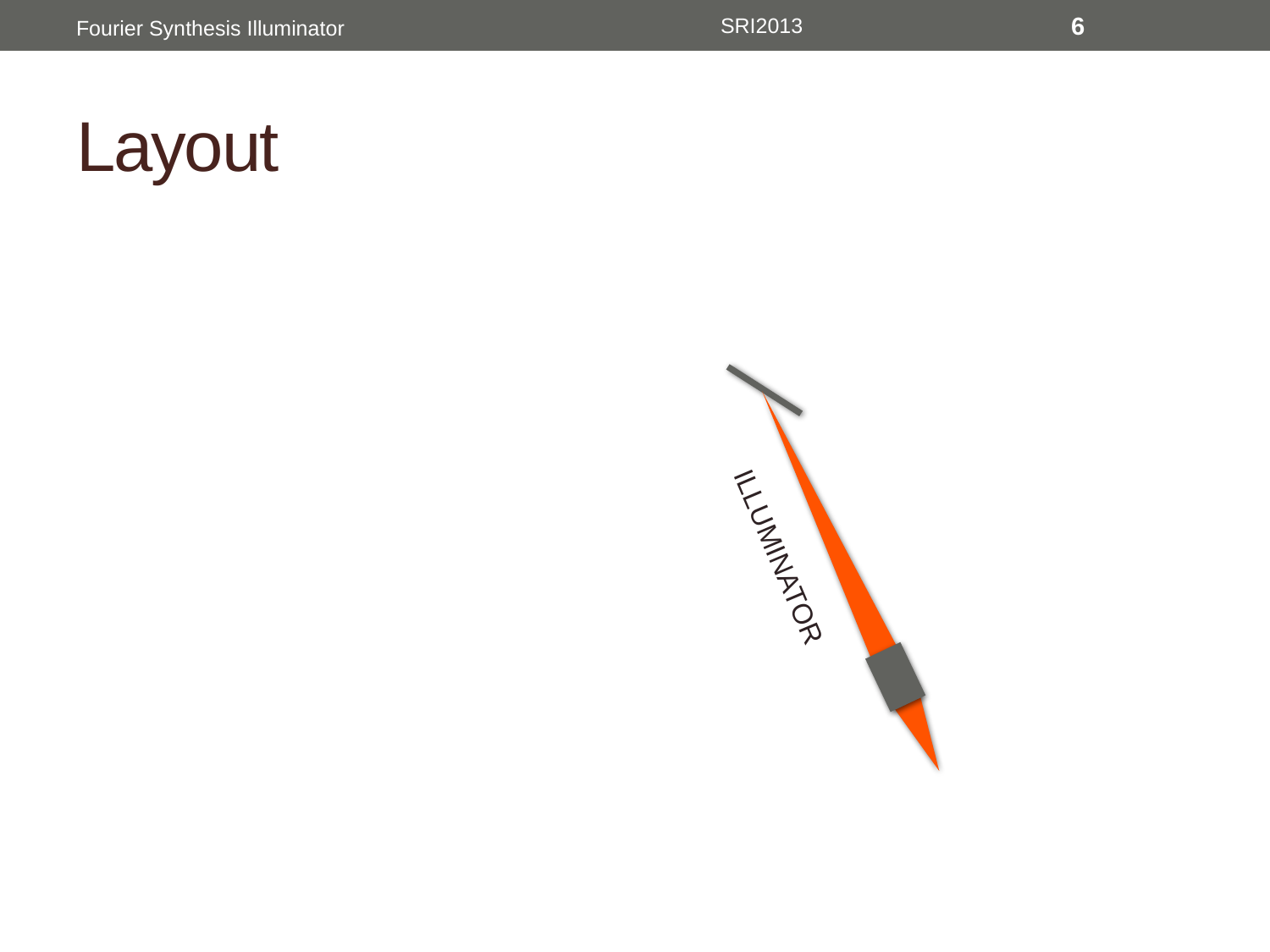

SRI2013
6
Fourier Synthesis Illuminator
# Layout

ILLUMINATOR